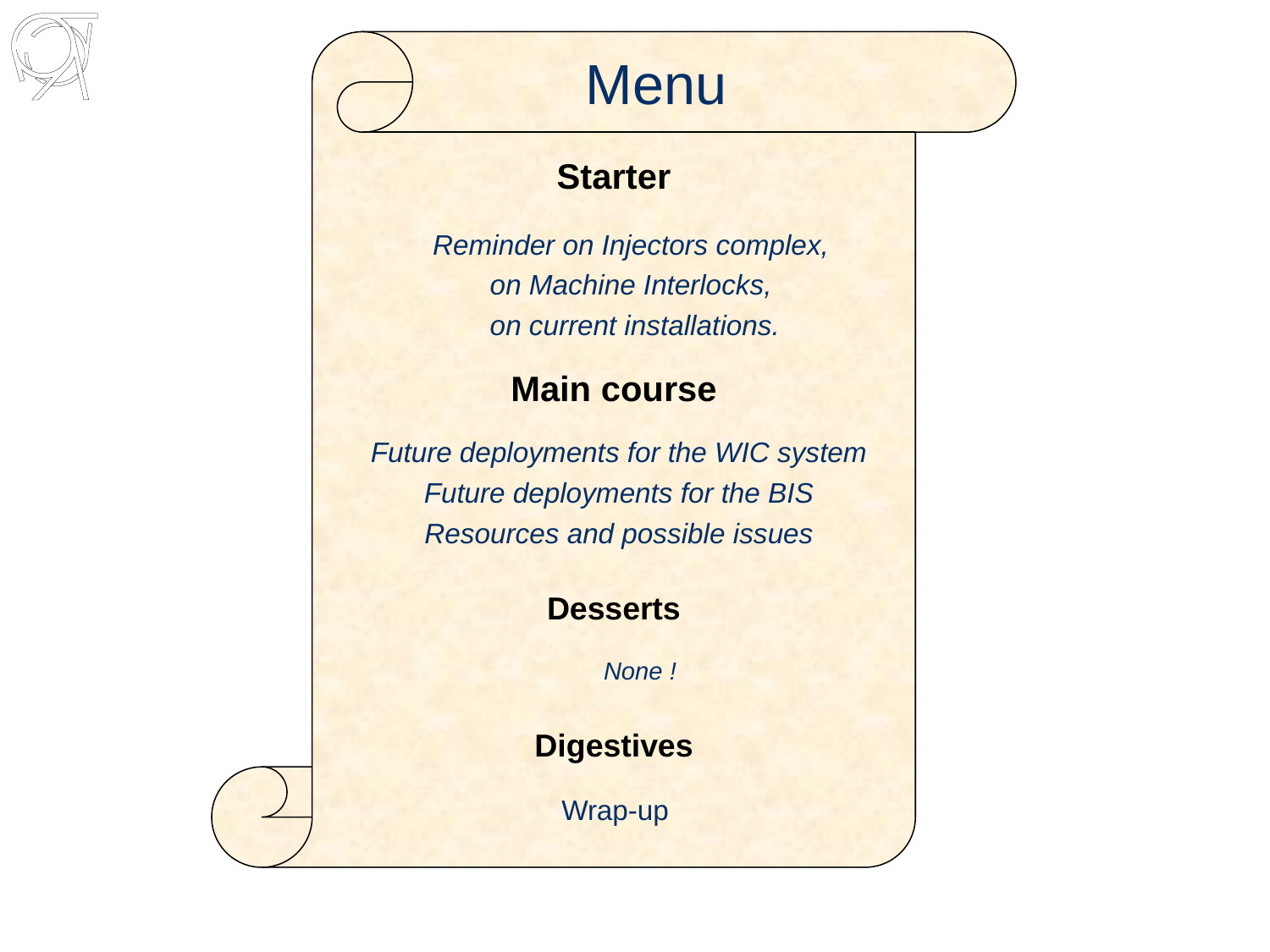

Menu
Starter

Reminder on Injectors complex,
on Machine Interlocks,
on current installations.

Main course
Future deployments for the WIC system Future deployments for the BIS
Resources and possible issues

Desserts
None !

Digestives
Wrap-up

2